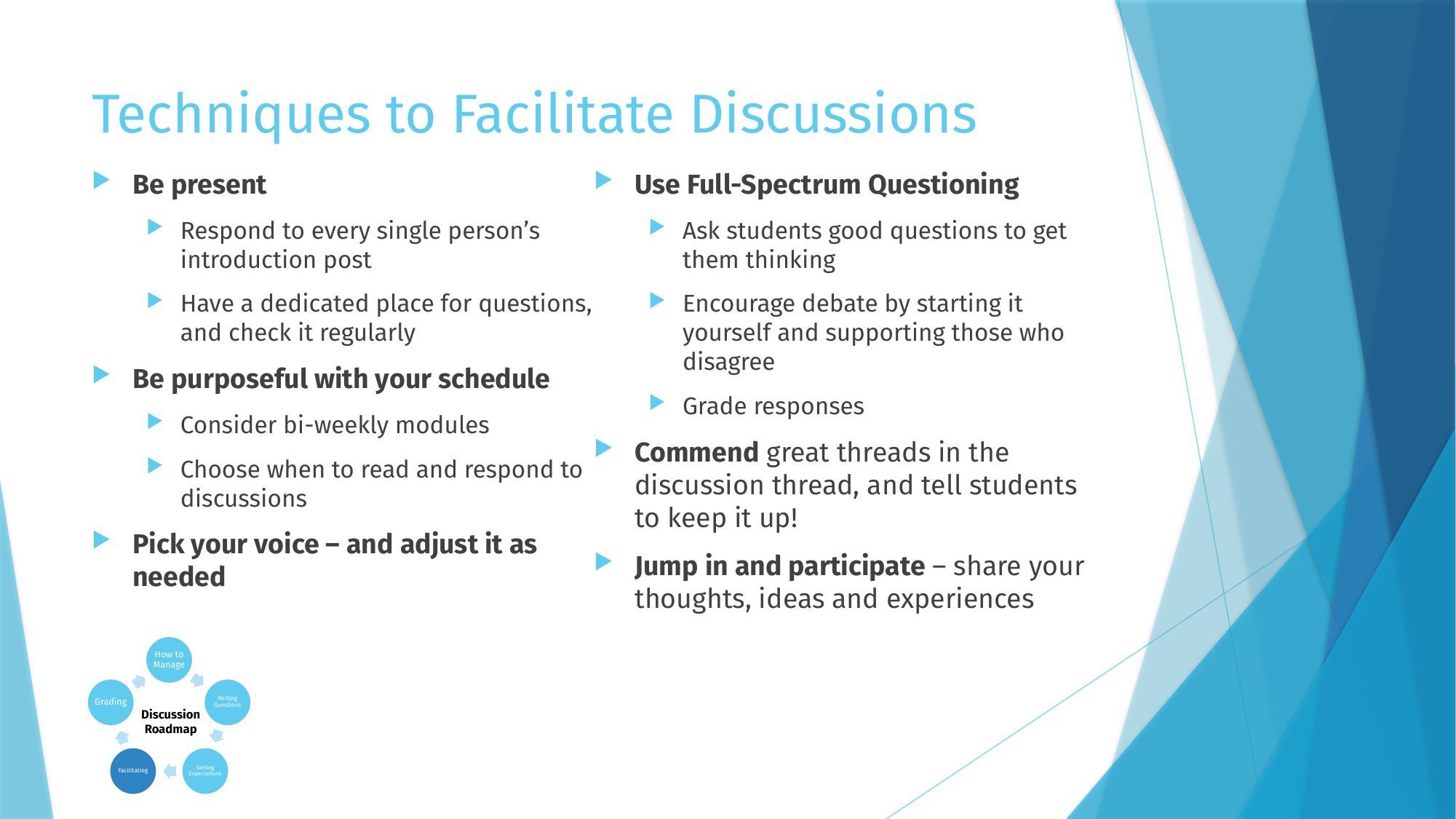

# Techniques to Facilitate Discussions
Be present
Respond to every single person’s introduction post
Have a dedicated place for questions, and check it regularly
Be purposeful with your schedule
Consider bi-weekly modules
Choose when to read and respond to discussions
Pick your voice – and adjust it as needed

Use Full-Spectrum Questioning
Ask students good questions to get them thinking
Encourage debate by starting it yourself and supporting those who disagree
Grade responses
Commend great threads in the discussion thread, and tell students to keep it up!
Jump in and participate – share your thoughts, ideas and experiences
How to Manage

Writing Questions

Setting Expectations

Facilitating

Grading

Discussion Roadmap